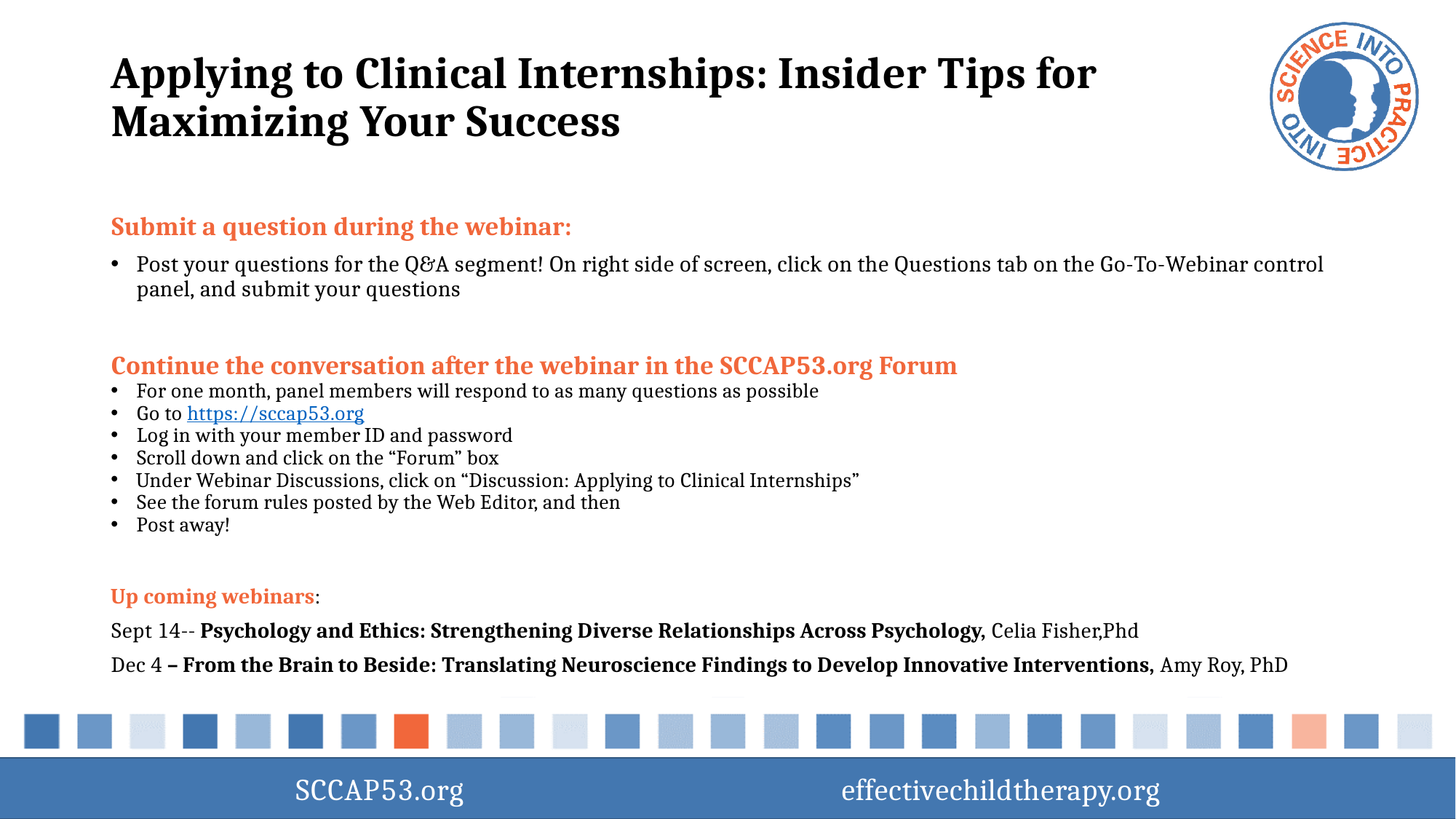

# Applying to Clinical Internships: Insider Tips for Maximizing Your Success
Submit a question during the webinar:
Post your questions for the Q&A segment! On right side of screen, click on the Questions tab on the Go-To-Webinar control panel, and submit your questions

Continue the conversation after the webinar in the SCCAP53.org Forum
For one month, panel members will respond to as many questions as possible
Go to https://sccap53.org
Log in with your member ID and password
Scroll down and click on the “Forum” box
Under Webinar Discussions, click on “Discussion: Applying to Clinical Internships”
See the forum rules posted by the Web Editor, and then
Post away!

Up coming webinars:
Sept 14-- Psychology and Ethics: Strengthening Diverse Relationships Across Psychology, Celia Fisher,Phd
Dec 4 – From the Brain to Beside: Translating Neuroscience Findings to Develop Innovative Interventions, Amy Roy, PhD